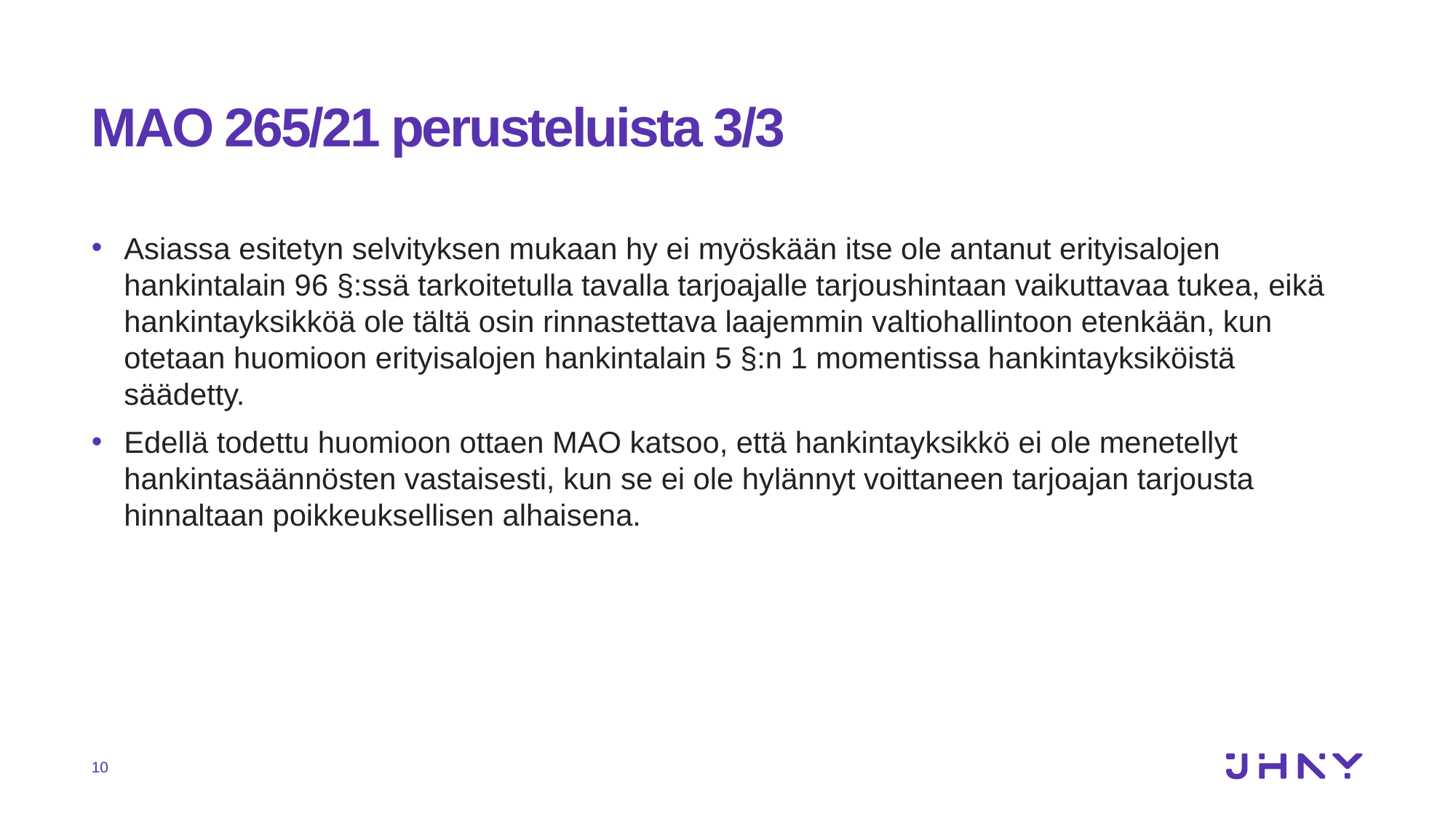

# MAO 265/21 perusteluista 3/3
Asiassa esitetyn selvityksen mukaan hy ei myöskään itse ole antanut erityisalojen hankintalain 96 §:ssä tarkoitetulla tavalla tarjoajalle tarjoushintaan vaikuttavaa tukea, eikä hankintayksikköä ole tältä osin rinnastettava laajemmin valtiohallintoon etenkään, kun otetaan huomioon erityisalojen hankintalain 5 §:n 1 momentissa hankintayksiköistä säädetty.
Edellä todettu huomioon ottaen MAO katsoo, että hankintayksikkö ei ole menetellyt hankintasäännösten vastaisesti, kun se ei ole hylännyt voittaneen tarjoajan tarjousta hinnaltaan poikkeuksellisen alhaisena.

10